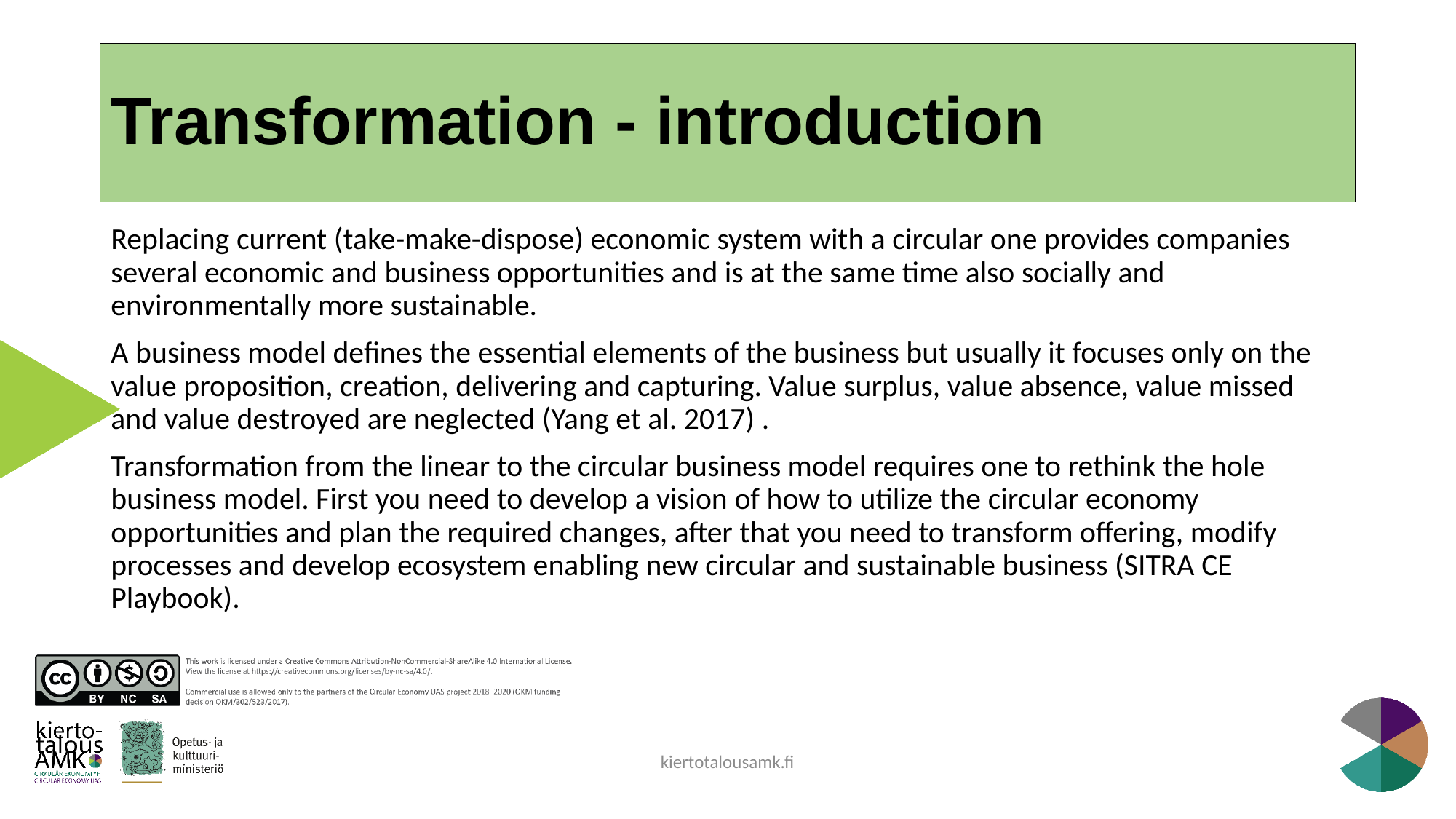

# Transformation - introduction
Replacing current (take-make-dispose) economic system with a circular one provides companies several economic and business opportunities and is at the same time also socially and environmentally more sustainable.
A business model defines the essential elements of the business but usually it focuses only on the value proposition, creation, delivering and capturing. Value surplus, value absence, value missed and value destroyed are neglected (Yang et al. 2017) .
Transformation from the linear to the circular business model requires one to rethink the hole business model. First you need to develop a vision of how to utilize the circular economy opportunities and plan the required changes, after that you need to transform offering, modify processes and develop ecosystem enabling new circular and sustainable business (SITRA CE Playbook).
kiertotalousamk.fi